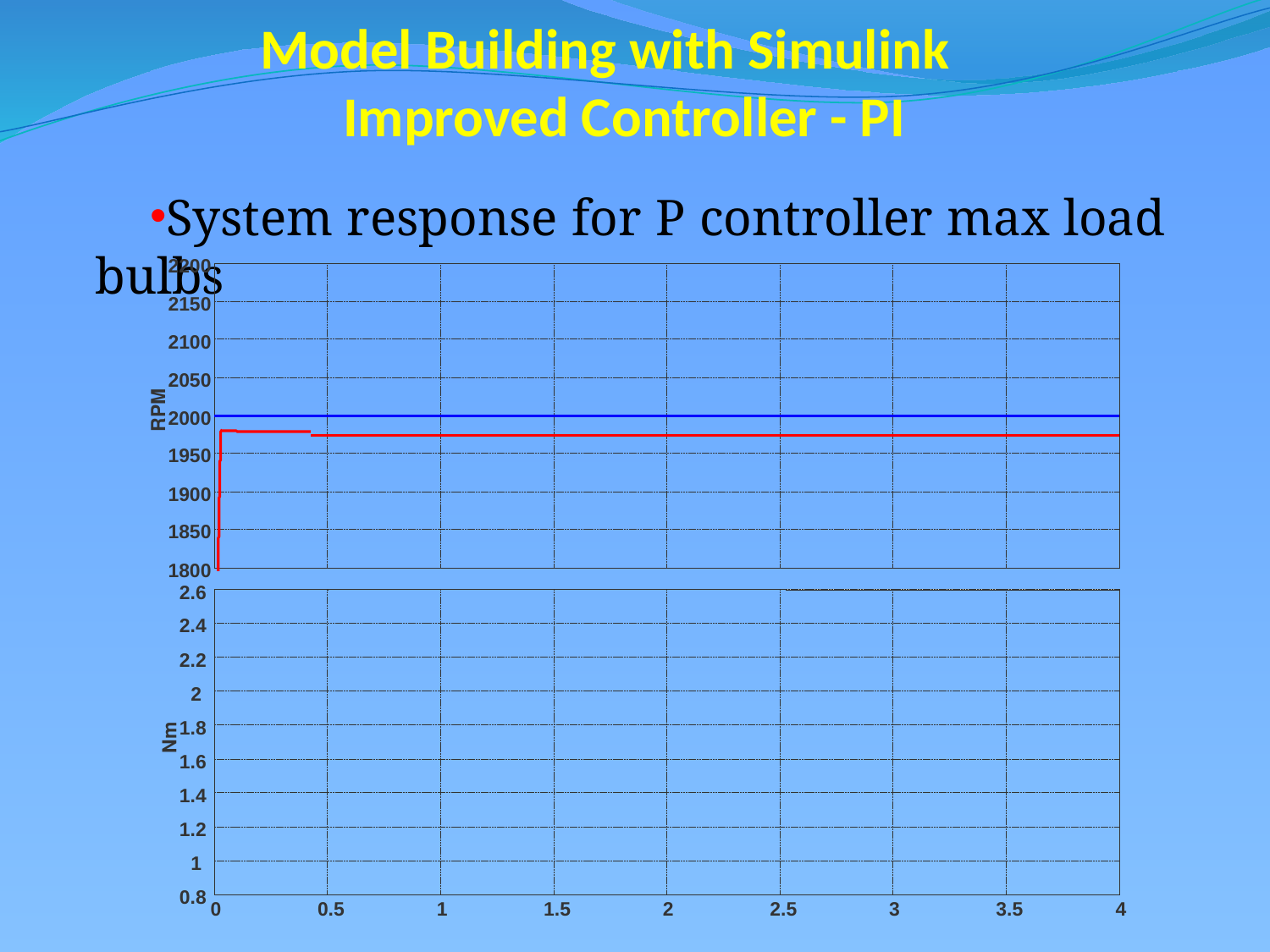

# Model Building with Simulink Improved Controller - PI
System response for P controller max load bulbs
2200

2150

2100

2050

RPM
2000

1950

1900

1850

1800

2.6

2.4

2.2

2

1.8

Nm
1.6

1.4

1.2

1

0.8

0
0.5
1
1.5
2
2.5
3
3.5
4